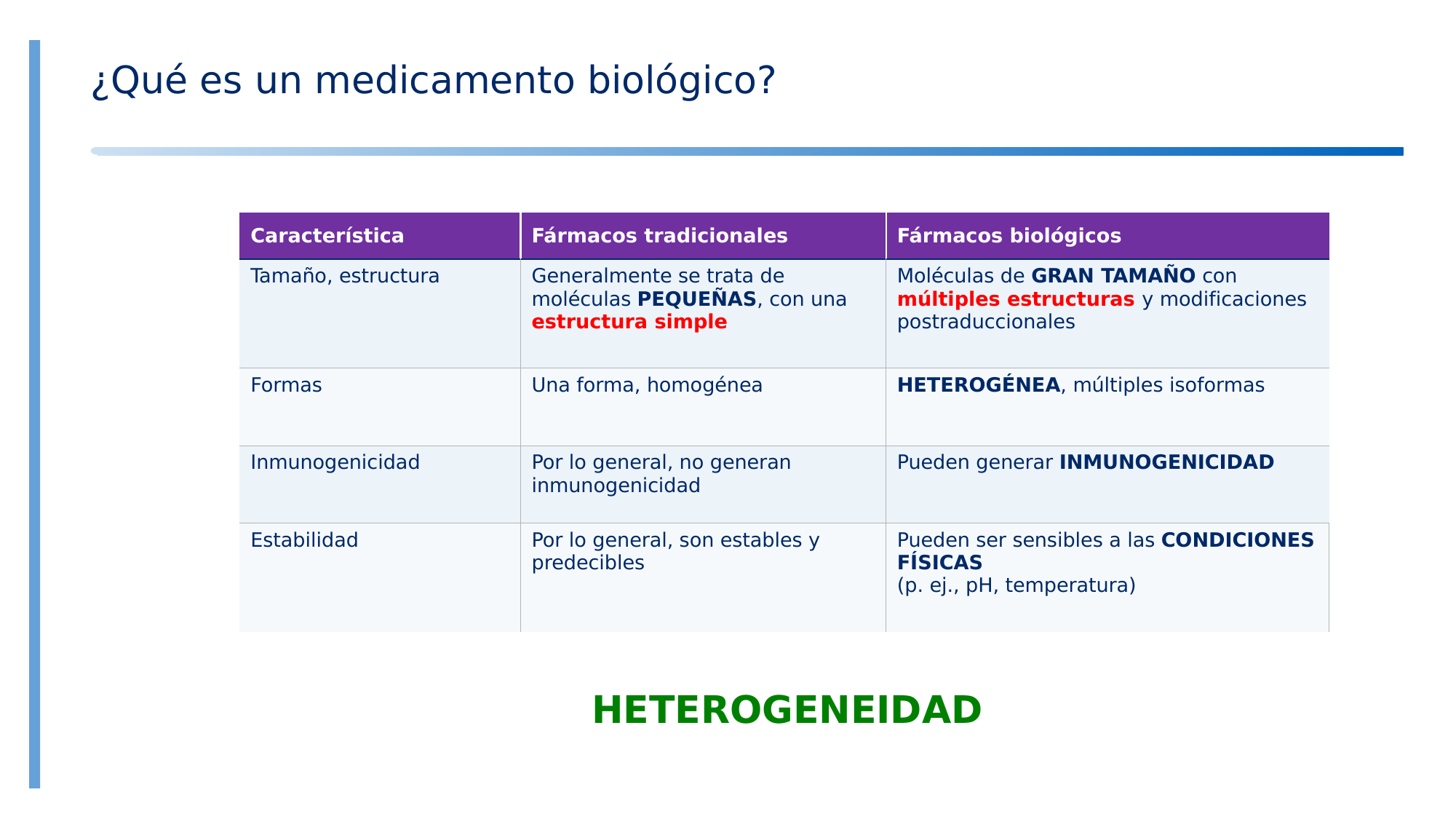

# ¿Qué es un medicamento biológico?
| Característica | Fármacos tradicionales | Fármacos biológicos |
| --- | --- | --- |
| Tamaño, estructura | Generalmente se trata de moléculas PEQUEÑAS, con una estructura simple | Moléculas de GRAN TAMAÑO con múltiples estructuras y modificaciones postraduccionales |
| Formas | Una forma, homogénea | HETEROGÉNEA, múltiples isoformas |
| Inmunogenicidad | Por lo general, no generan inmunogenicidad | Pueden generar INMUNOGENICIDAD |
| Estabilidad | Por lo general, son estables y predecibles | Pueden ser sensibles a las CONDICIONES FÍSICAS (p. ej., pH, temperatura) |
HETEROGENEIDAD